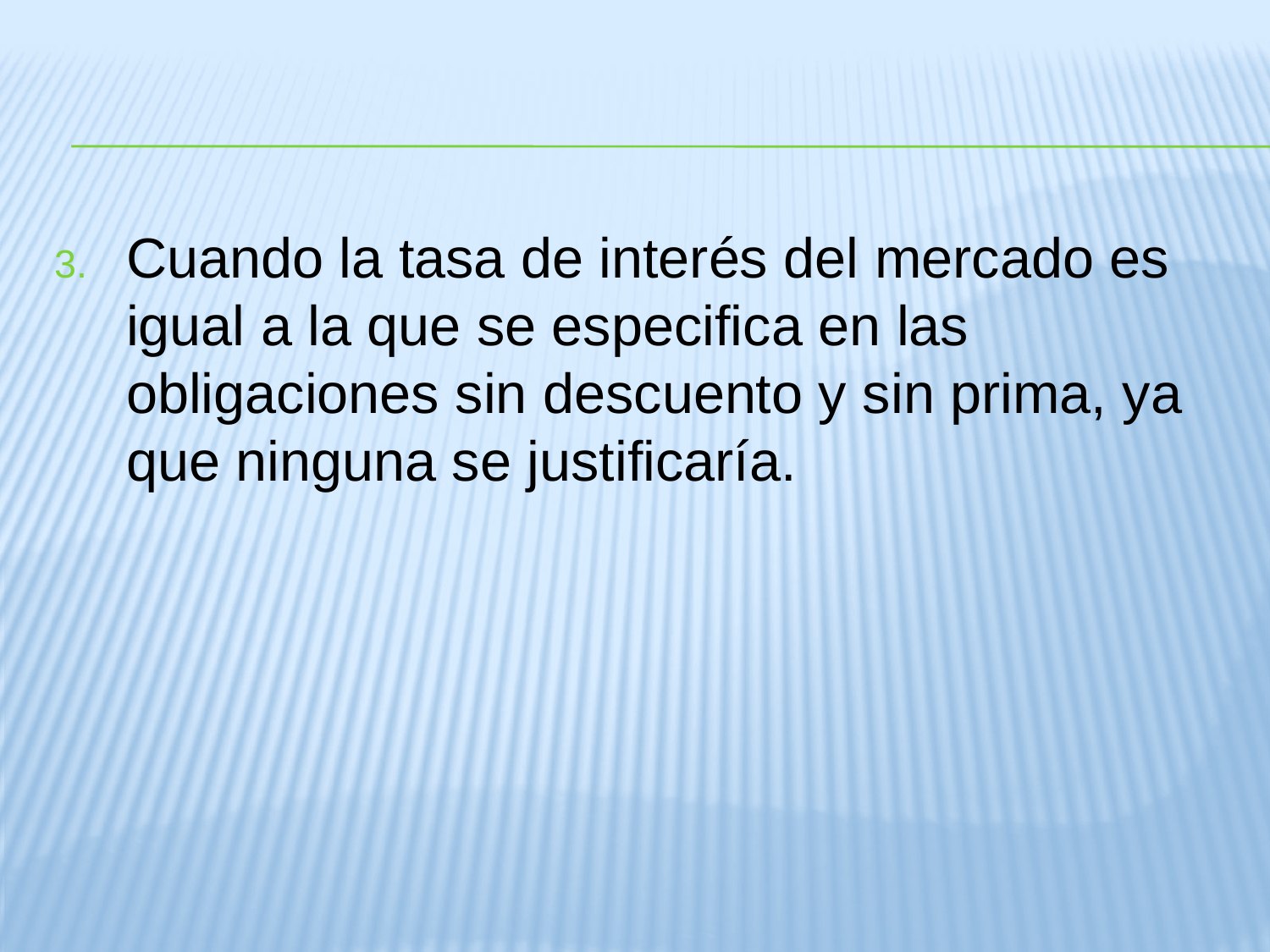

#
Cuando la tasa de interés del mercado es igual a la que se especifica en las obligaciones sin descuento y sin prima, ya que ninguna se justificaría.